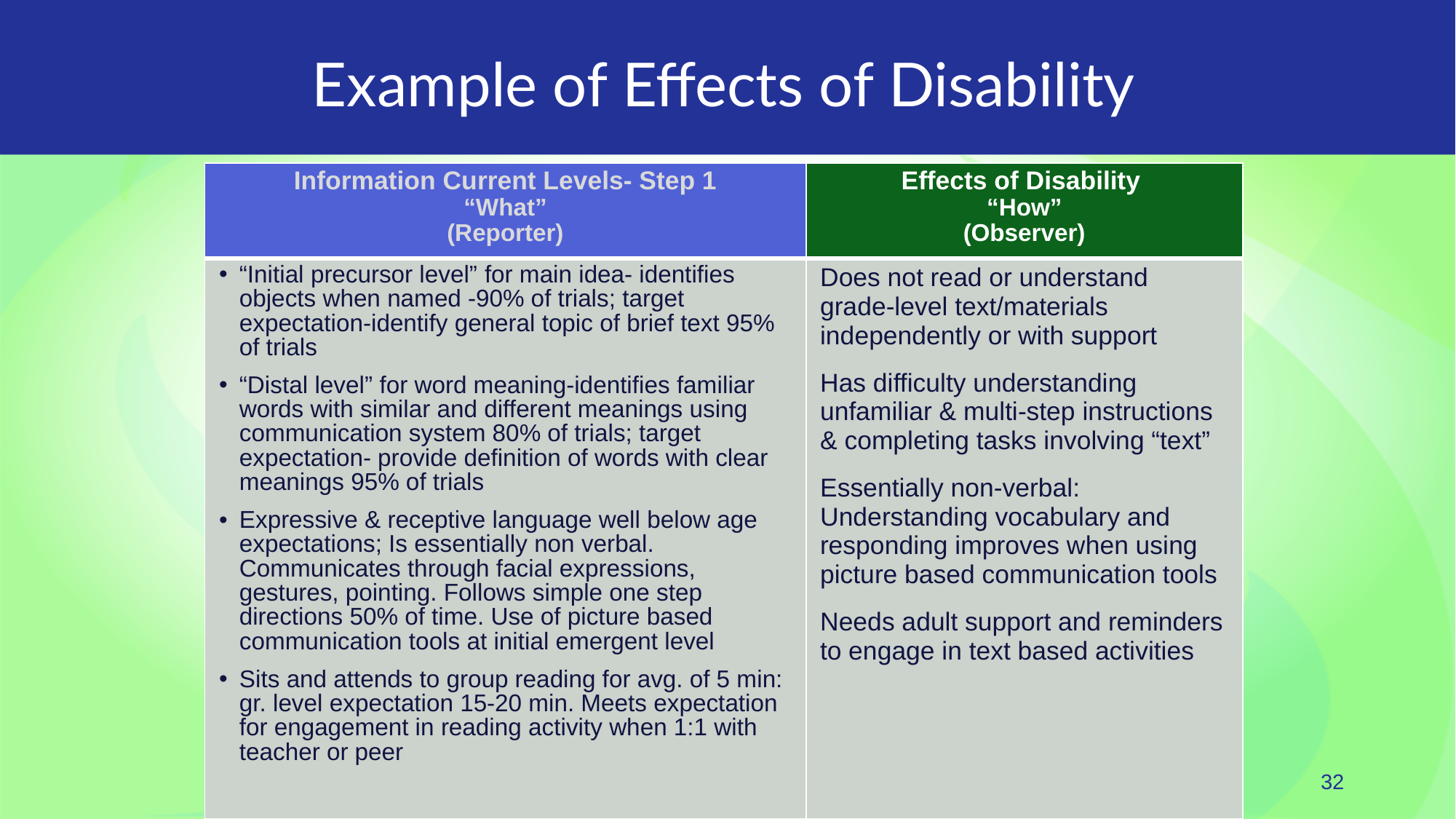

32
# Example of Effects of Disability

| Information Current Levels- Step 1 “What” (Reporter) | Effects of Disability “How” (Observer) |
| --- | --- |
| “Initial precursor level” for main idea- identifies objects when named -90% of trials; target expectation-identify general topic of brief text 95% of trials “Distal level” for word meaning-identifies familiar words with similar and different meanings using communication system 80% of trials; target expectation- provide definition of words with clear meanings 95% of trials Expressive & receptive language well below age expectations; Is essentially non verbal. Communicates through facial expressions, gestures, pointing. Follows simple one step directions 50% of time. Use of picture based communication tools at initial emergent level Sits and attends to group reading for avg. of 5 min: gr. level expectation 15-20 min. Meets expectation for engagement in reading activity when 1:1 with teacher or peer | Does not read or understand grade-level text/materials independently or with support Has difficulty understanding unfamiliar & multi-step instructions & completing tasks involving “text” Essentially non-verbal: Understanding vocabulary and responding improves when using picture based communication tools Needs adult support and reminders to engage in text based activities |